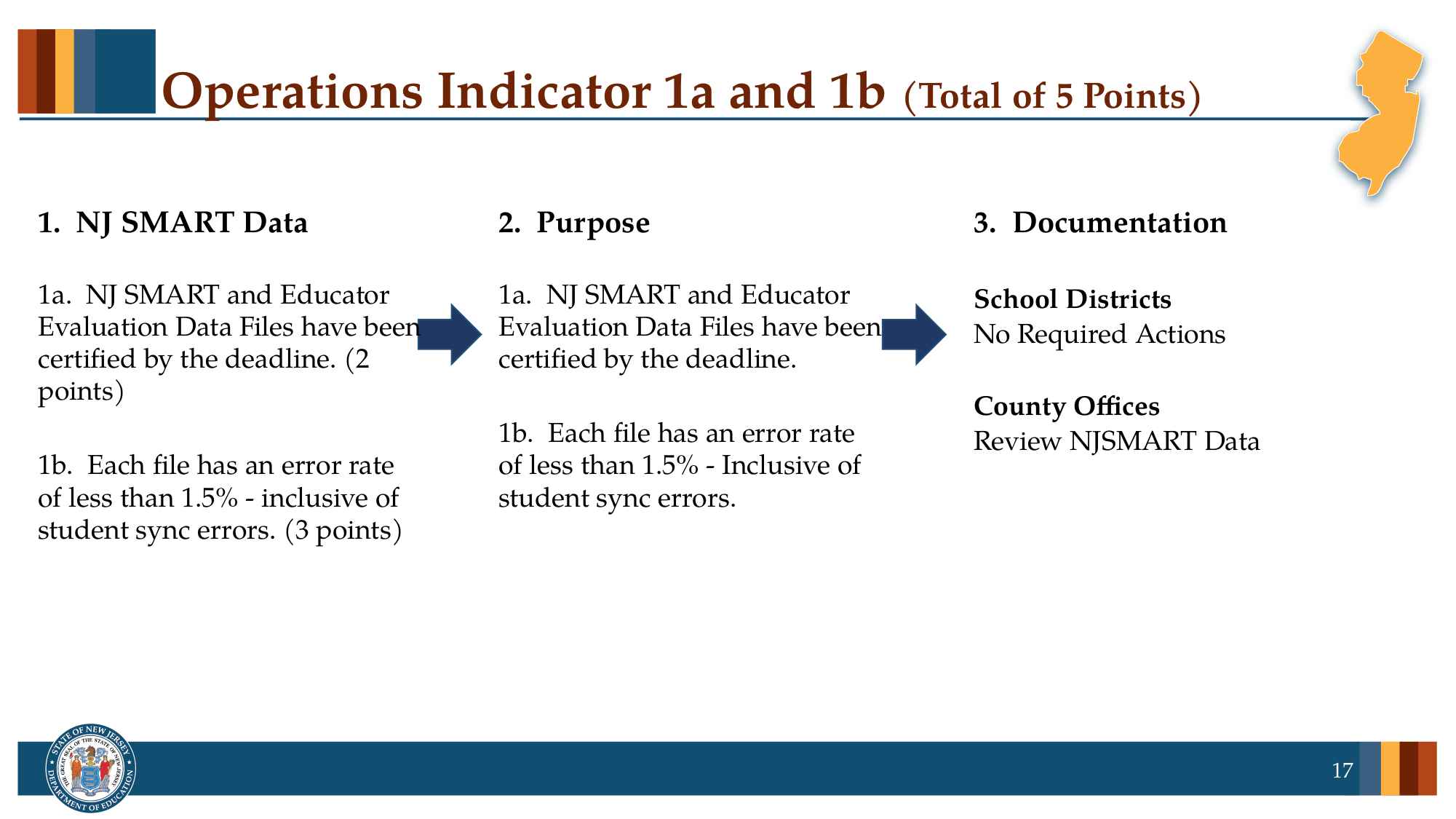

# Operations Indicator 1a and 1b (Total of 5 Points)
1.  NJ SMART Data
2.  Purpose
3.  Documentation
1a.  NJ SMART and Educator Evaluation Data Files have been certified by the deadline. (2 points)
1b.  Each file has an error rate of less than 1.5% - inclusive of student sync errors. (3 points)
1a.  NJ SMART and Educator Evaluation Data Files have been certified by the deadline.
1b.  Each file has an error rate of less than 1.5% - Inclusive of student sync errors.
School Districts
No Required Actions
County Offices
Review NJSMART Data
17